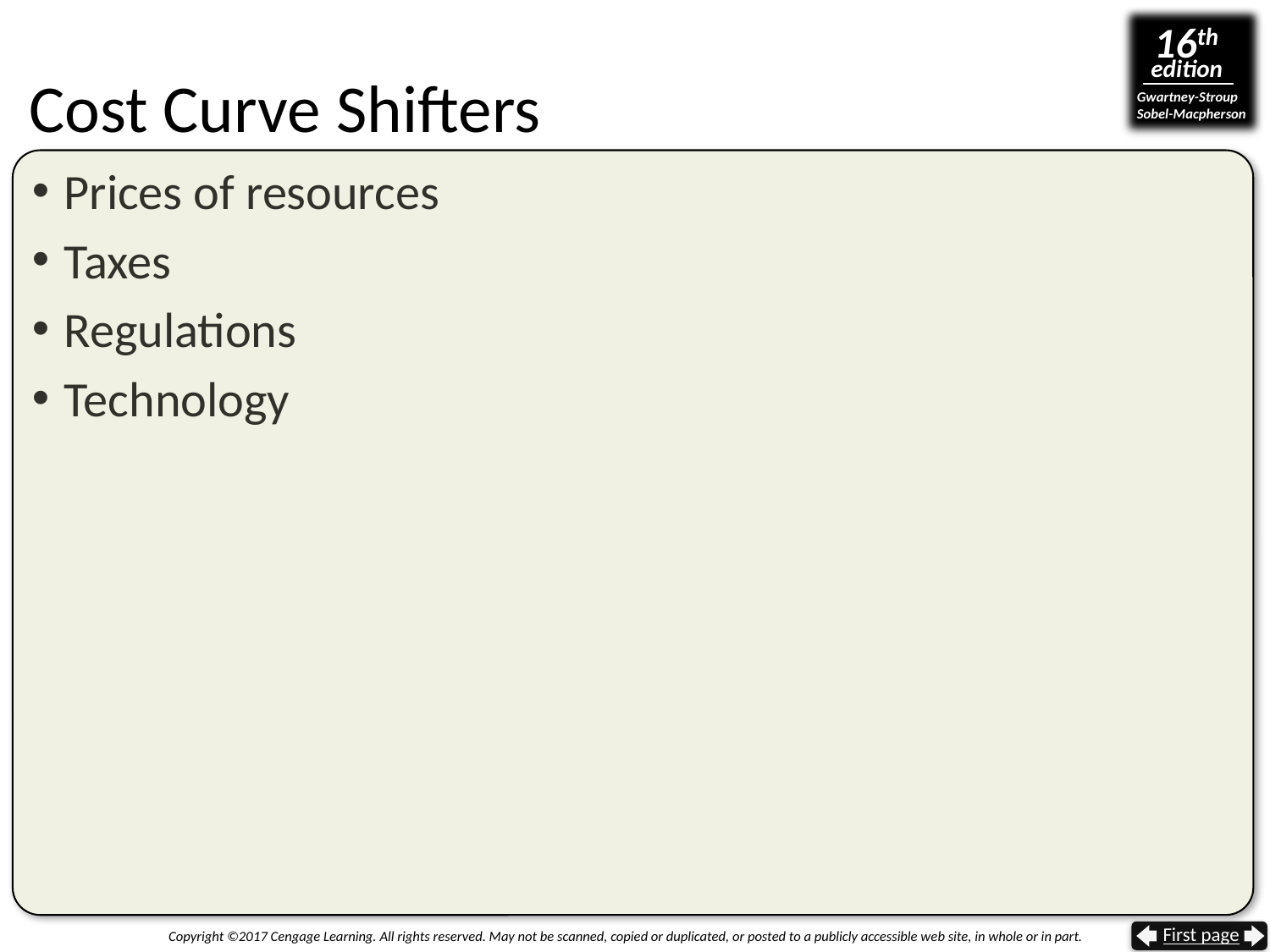

# Cost Curve Shifters
Prices of resources
Taxes
Regulations
Technology